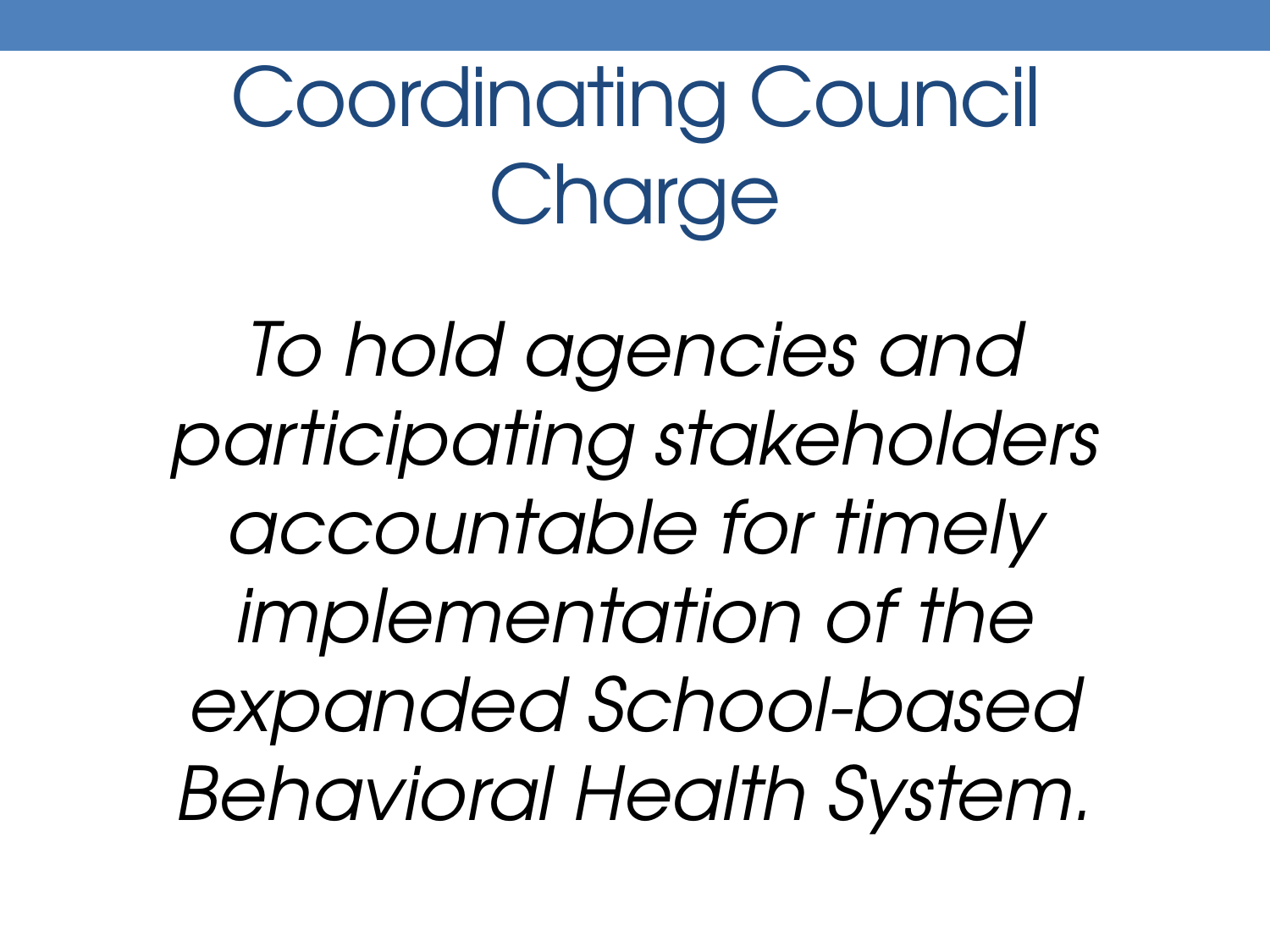

# Coordinating Council Charge
To hold agencies and participating stakeholders accountable for timely implementation of the expanded School-based Behavioral Health System.